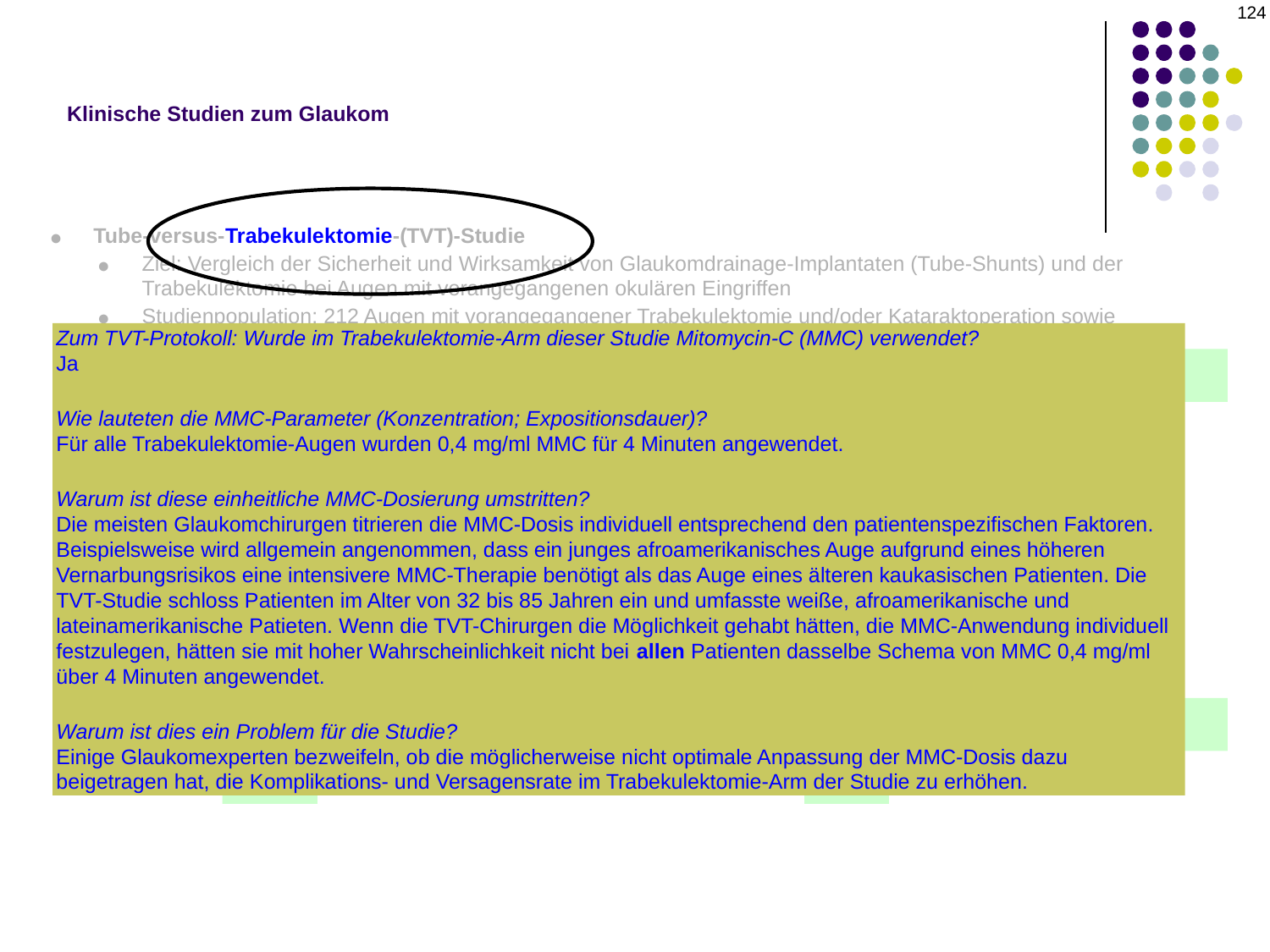

124
Klinische Studien zum Glaukom

Tube-versus-Trabekulektomie-(TVT)-Studie
Ziel: Vergleich der Sicherheit und Wirksamkeit von Glaukomdrainage-Implantaten (Tube-Shunts) und der Trabekulektomie bei Augen mit vorangegangenen okulären Eingriffen
Studienpopulation: 212 Augen mit vorangegangener Trabekulektomie und/oder Kataraktoperation sowie unzureichend reguliertem IOD (18 - 40mmHg) trotz MTMT
Protokoll: Die Augen wurden randomisiert der Tube- oder Trabekulektomie-Gruppe zugewiesen; Medikamente wurden nach Bedarf zur IOD-Kontrolle angewendet.
Ergebnisse:
Gute IOD-Kontrolle in beiden Gruppen (kein statistischer Unterschied)
Die Tube-Gruppe benötigte mehr Medikamente als die Trabekulektomie-Gruppe
Höhere Versagens- und postoperative Komplikationsrate in der Trabekulektomie-Gruppe.
Zum TVT-Protokoll: Wurde im Trabekulektomie-Arm dieser Studie Mitomycin-C (MMC) verwendet?
Ja

Wie lauteten die MMC-Parameter (Konzentration; Expositionsdauer)?
Für alle Trabekulektomie-Augen wurden 0,4 mg/ml MMC für 4 Minuten angewendet.

Warum ist diese einheitliche MMC-Dosierung umstritten?
Die meisten Glaukomchirurgen titrieren die MMC-Dosis individuell entsprechend den patientenspezifischen Faktoren. Beispielsweise wird allgemein angenommen, dass ein junges afroamerikanisches Auge aufgrund eines höheren Vernarbungsrisikos eine intensivere MMC-Therapie benötigt als das Auge eines älteren kaukasischen Patienten. Die TVT-Studie schloss Patienten im Alter von 32 bis 85 Jahren ein und umfasste weiße, afroamerikanische und lateinamerikanische Patieten. Wenn die TVT-Chirurgen die Möglichkeit gehabt hätten, die MMC-Anwendung individuell festzulegen, hätten sie mit hoher Wahrscheinlichkeit nicht bei allen Patienten dasselbe Schema von MMC 0,4 mg/ml über 4 Minuten angewendet.

Warum ist dies ein Problem für die Studie?
Einige Glaukomexperten bezweifeln, ob die möglicherweise nicht optimale Anpassung der MMC-Dosis dazu beigetragen hat, die Komplikations- und Versagensrate im Trabekulektomie-Arm der Studie zu erhöhen.